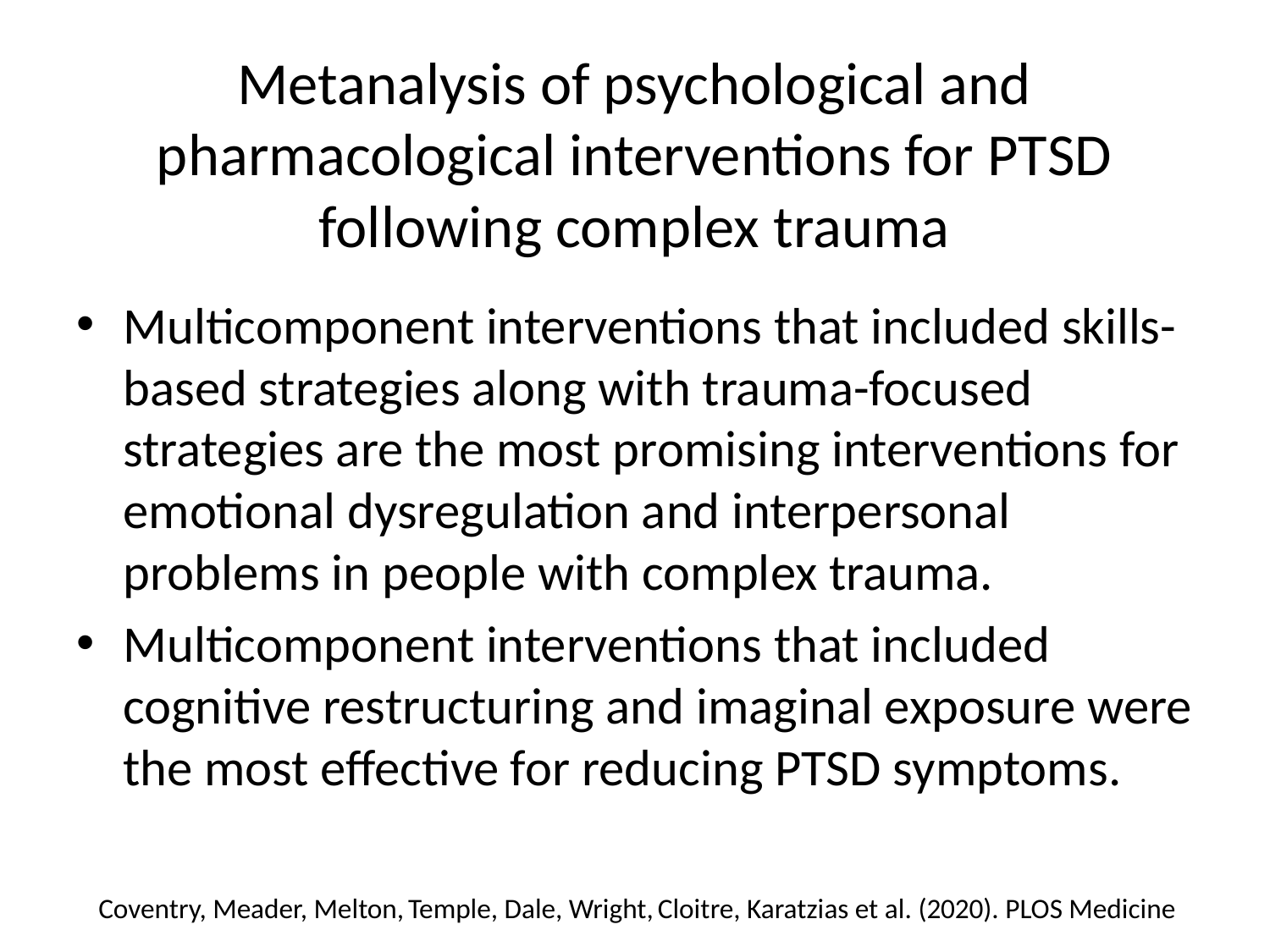

# Metanalysis of psychological and pharmacological interventions for PTSD following complex trauma
Multicomponent interventions that included skills-based strategies along with trauma-focused strategies are the most promising interventions for emotional dysregulation and interpersonal problems in people with complex trauma.
Multicomponent interventions that included cognitive restructuring and imaginal exposure were the most effective for reducing PTSD symptoms.

Coventry, Meader, Melton, Temple, Dale, Wright, Cloitre, Karatzias et al. (2020). PLOS Medicine